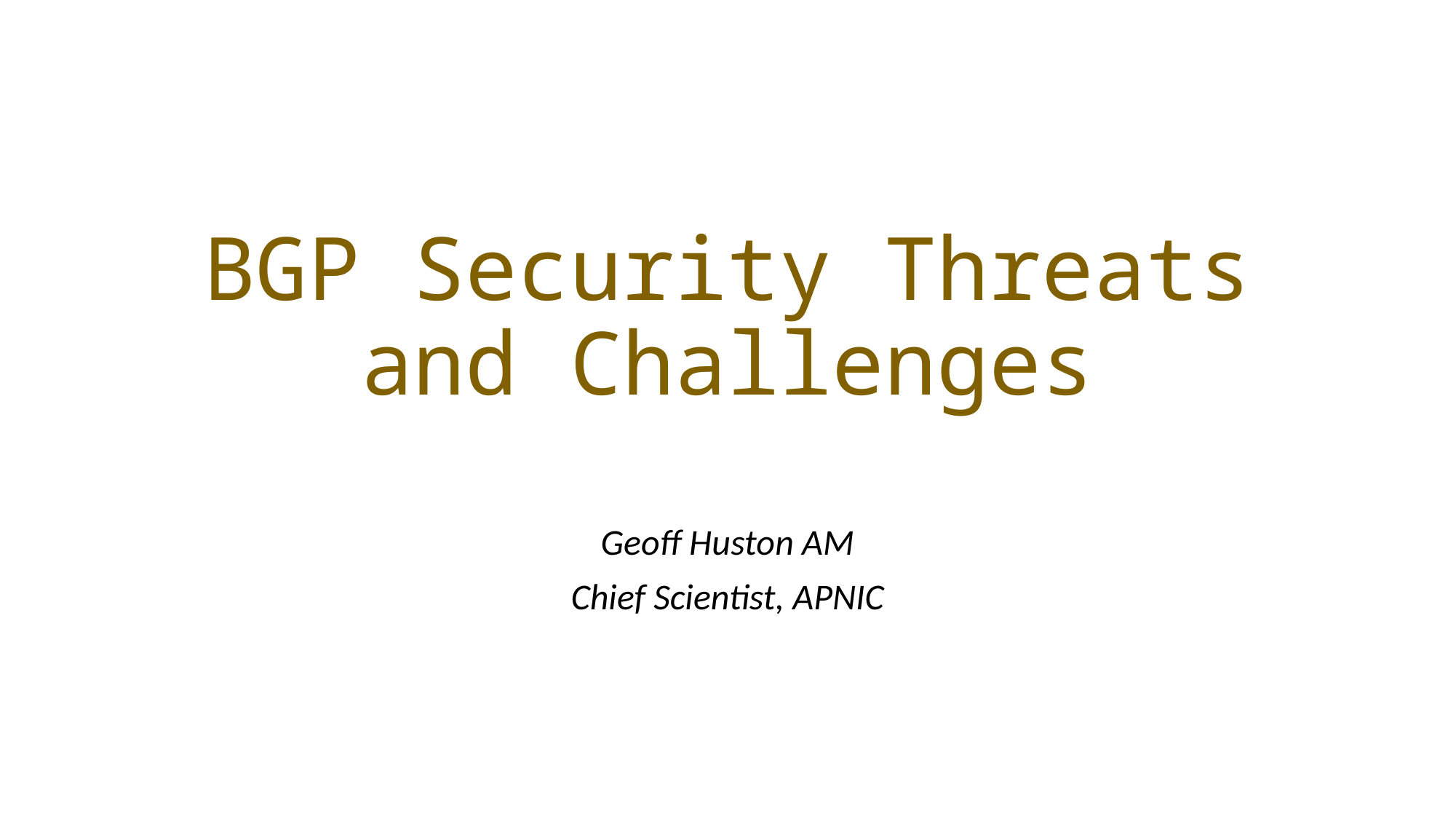

# BGP Security Threats and Challenges
Geoff Huston AM
Chief Scientist, APNIC